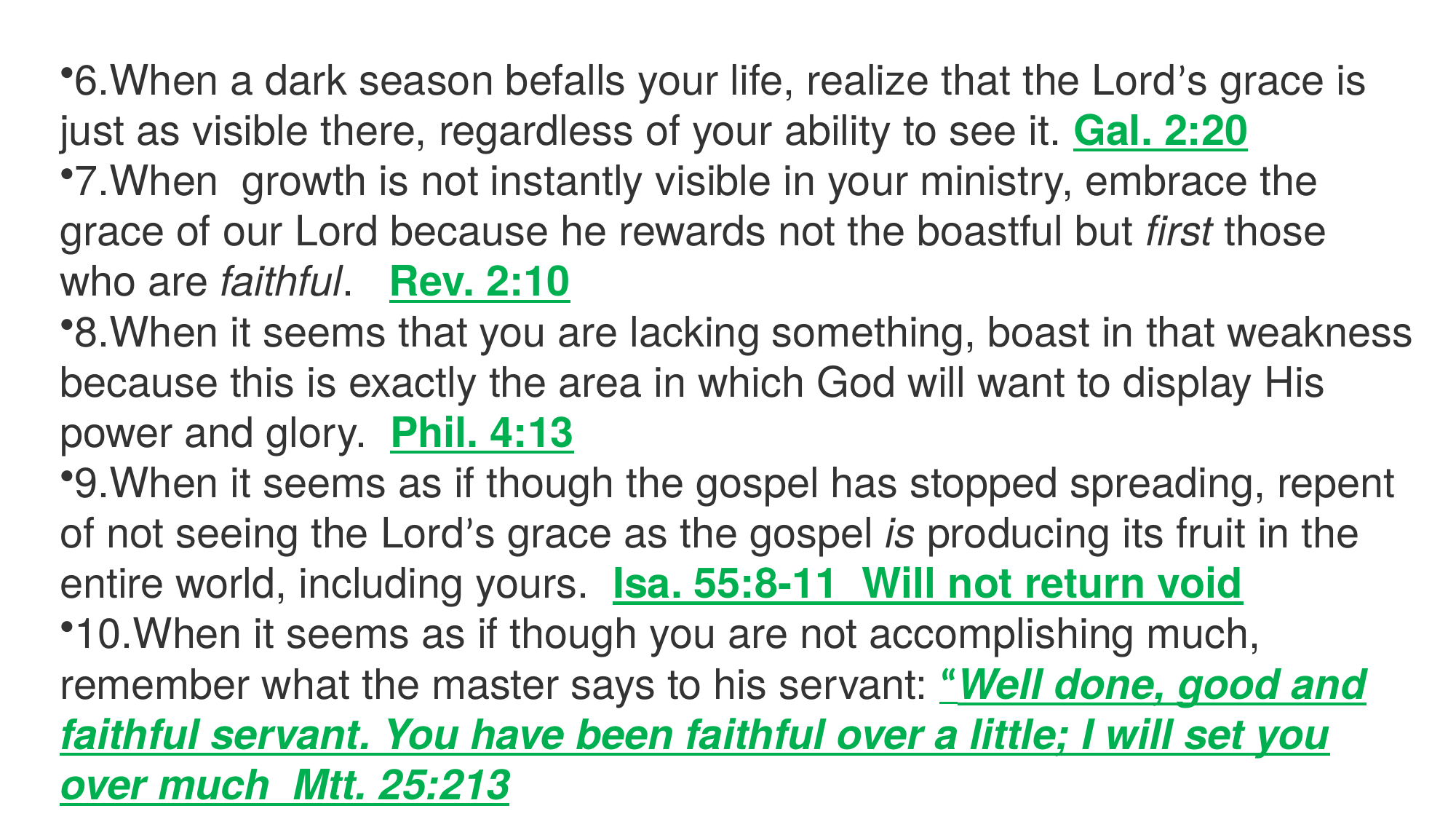

6.When a dark season befalls your life, realize that the Lord’s grace is just as visible there, regardless of your ability to see it. Gal. 2:20
7.When  growth is not instantly visible in your ministry, embrace the grace of our Lord because he rewards not the boastful but first those who are faithful.   Rev. 2:10
8.When it seems that you are lacking something, boast in that weakness because this is exactly the area in which God will want to display His power and glory.  Phil. 4:13
9.When it seems as if though the gospel has stopped spreading, repent of not seeing the Lord’s grace as the gospel is producing its fruit in the entire world, including yours.  Isa. 55:8-11  Will not return void
10.When it seems as if though you are not accomplishing much, remember what the master says to his servant: “Well done, good and faithful servant. You have been faithful over a little; I will set you over much  Mtt. 25:213